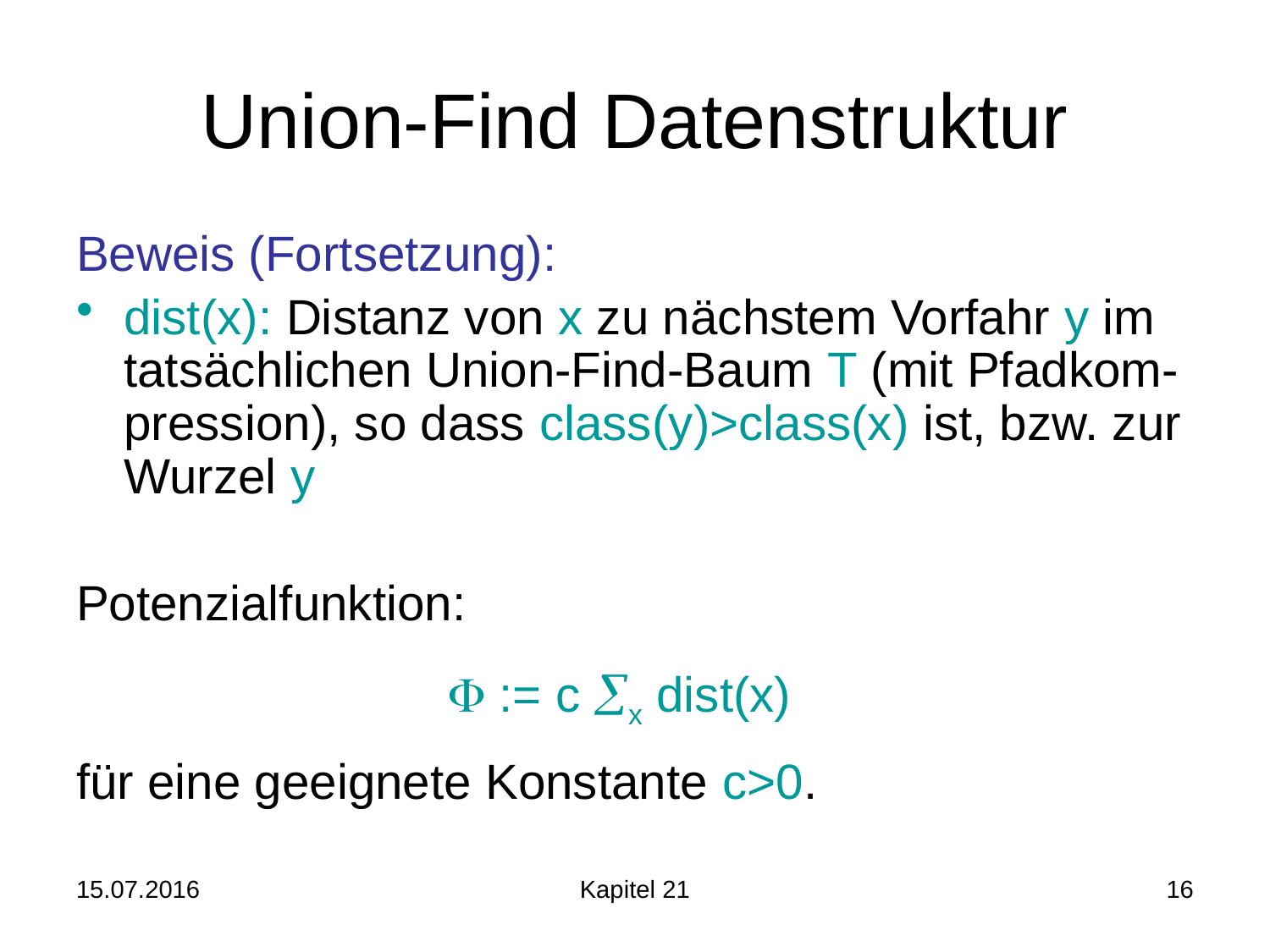

# Union-Find Datenstruktur
Beweis (Fortsetzung):
dist(x): Distanz von x zu nächstem Vorfahr y im tatsächlichen Union-Find-Baum T (mit Pfadkom-pression), so dass class(y)>class(x) ist, bzw. zur Wurzel y

Potenzialfunktion:

                           Φ := c ∑x dist(x)

für eine geeignete Konstante c>0.
15.07.2016
Kapitel 21
16